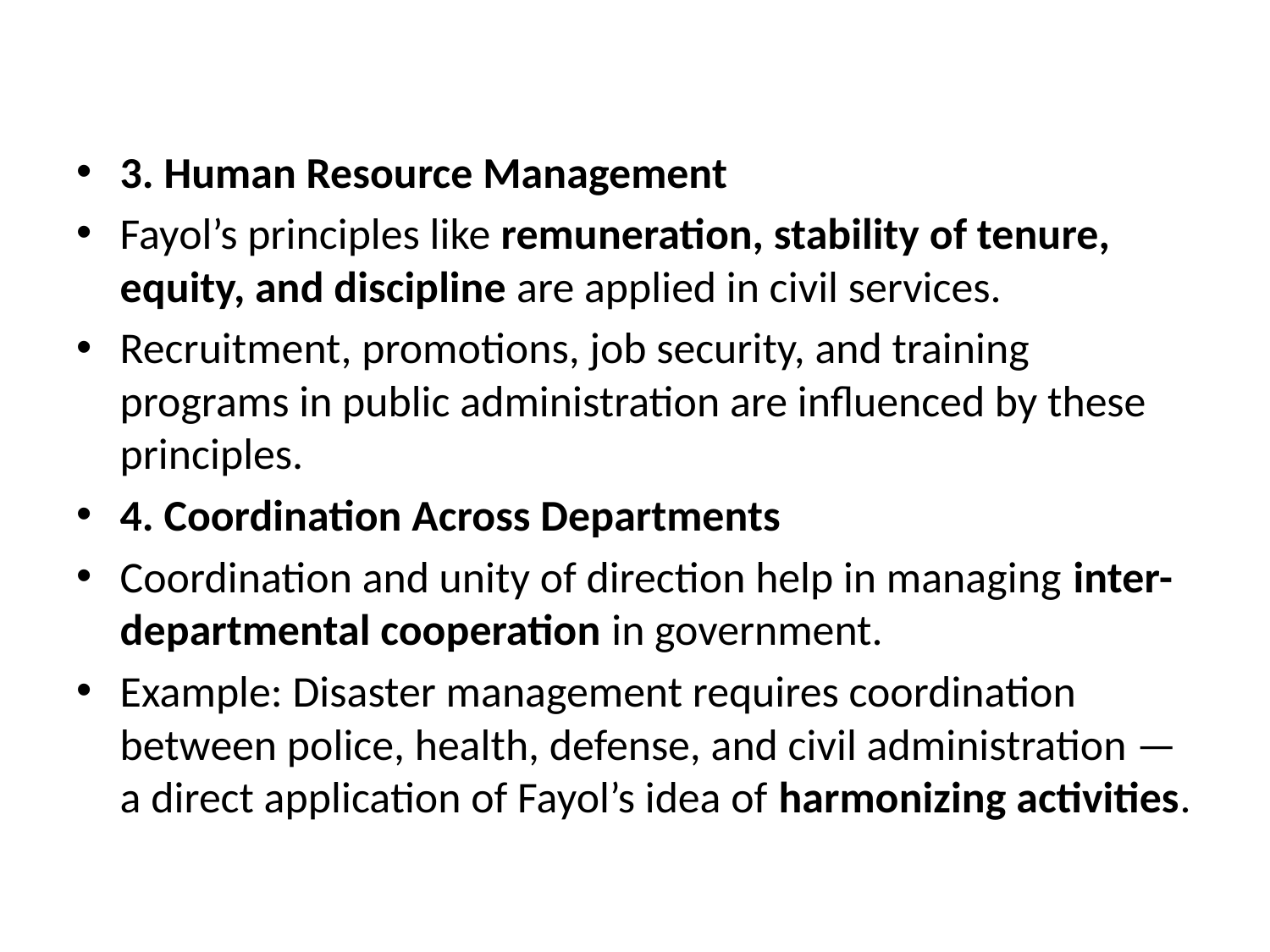

#
3. Human Resource Management
Fayol’s principles like remuneration, stability of tenure, equity, and discipline are applied in civil services.
Recruitment, promotions, job security, and training programs in public administration are influenced by these principles.
4. Coordination Across Departments
Coordination and unity of direction help in managing inter-departmental cooperation in government.
Example: Disaster management requires coordination between police, health, defense, and civil administration — a direct application of Fayol’s idea of harmonizing activities.